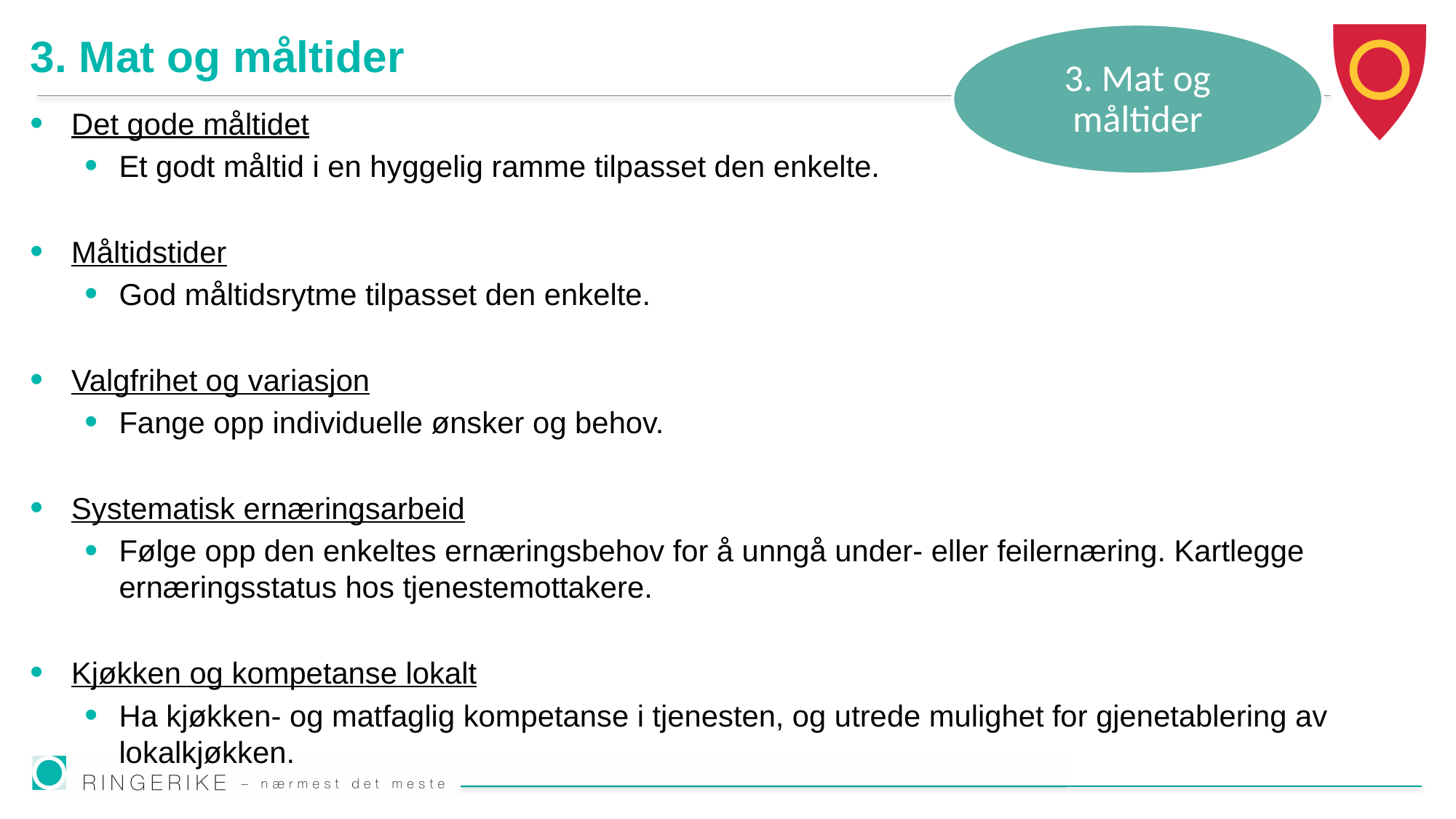

3. Mat og måltider
# 3. Mat og måltider
Det gode måltidet
Et godt måltid i en hyggelig ramme tilpasset den enkelte.

Måltidstider
God måltidsrytme tilpasset den enkelte.

Valgfrihet og variasjon
Fange opp individuelle ønsker og behov.

Systematisk ernæringsarbeid
Følge opp den enkeltes ernæringsbehov for å unngå under- eller feilernæring. Kartlegge ernæringsstatus hos tjenestemottakere.

Kjøkken og kompetanse lokalt
Ha kjøkken- og matfaglig kompetanse i tjenesten, og utrede mulighet for gjenetablering av lokalkjøkken.